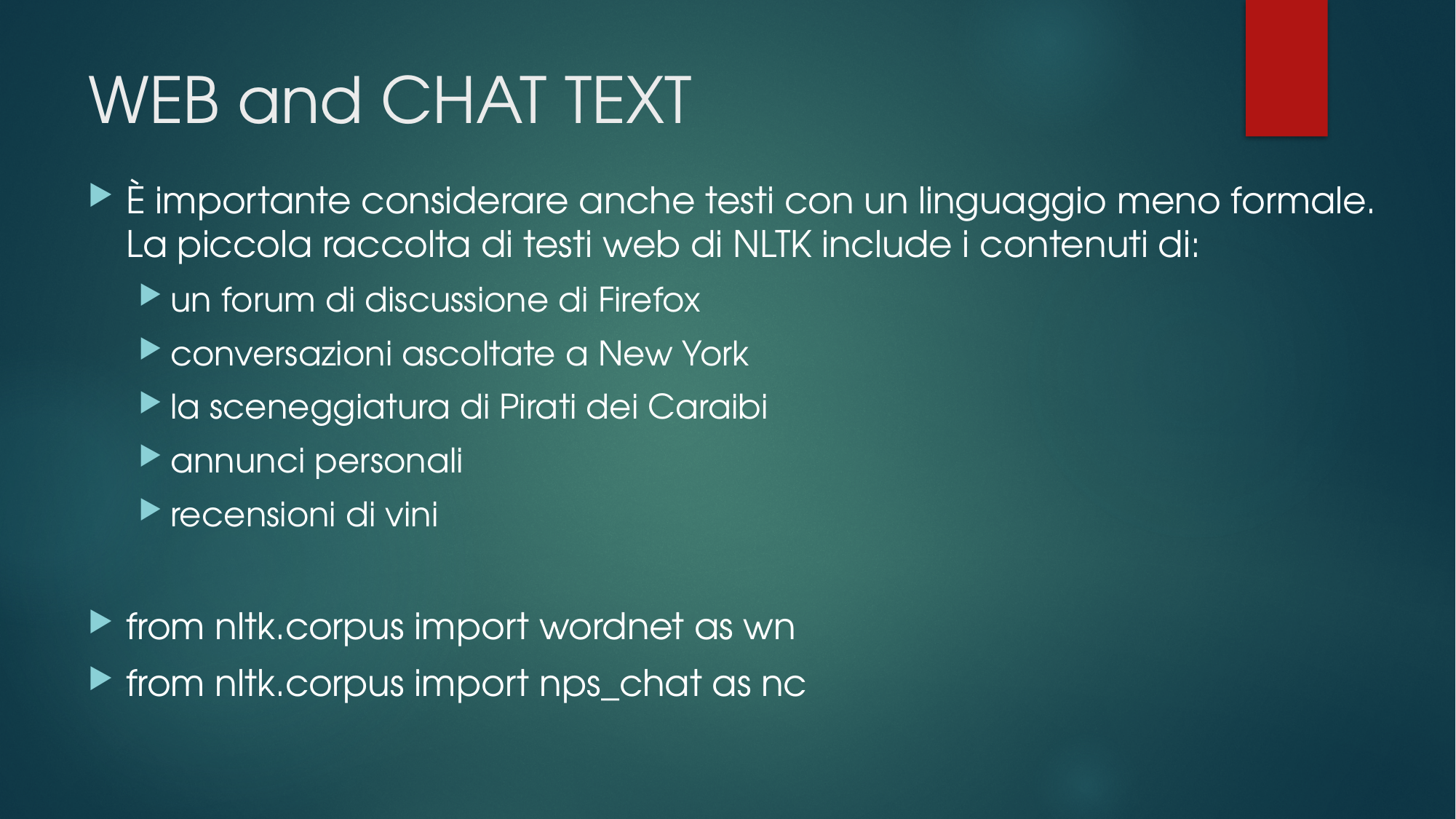

# WEB and CHAT TEXT
È importante considerare anche testi con un linguaggio meno formale. La piccola raccolta di testi web di NLTK include i contenuti di:
un forum di discussione di Firefox
conversazioni ascoltate a New York
la sceneggiatura di Pirati dei Caraibi
annunci personali
recensioni di vini

from nltk.corpus import wordnet as wn
from nltk.corpus import nps_chat as nc